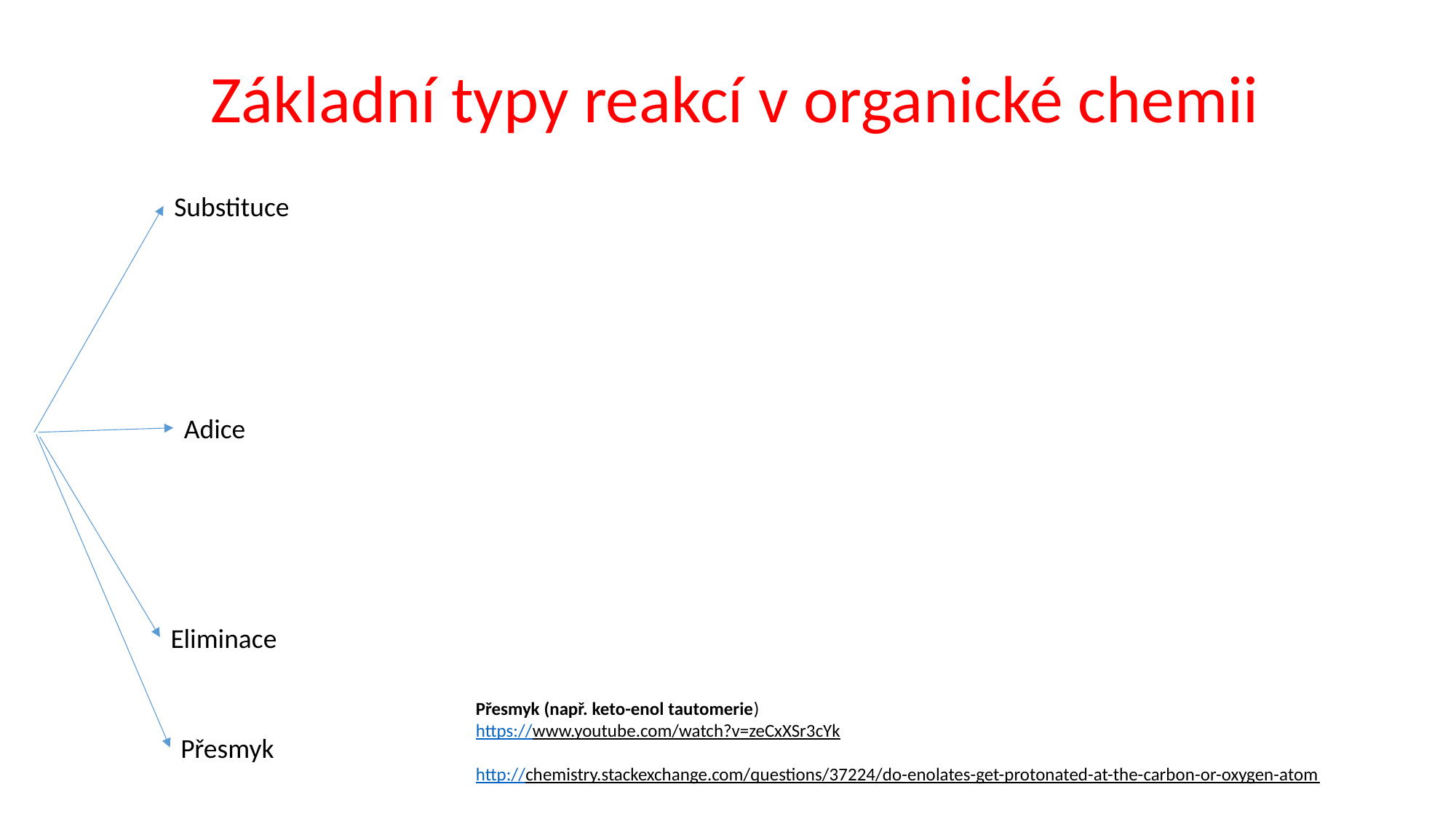

Základní typy reakcí v organické chemii
Substituce
Adice
Přesmyk (např. keto-enol tautomerie)
https://www.youtube.com/watch?v=zeCxXSr3cYk

http://chemistry.stackexchange.com/questions/37224/do-enolates-get-protonated-at-the-carbon-or-oxygen-atom

Eliminace
Přesmyk